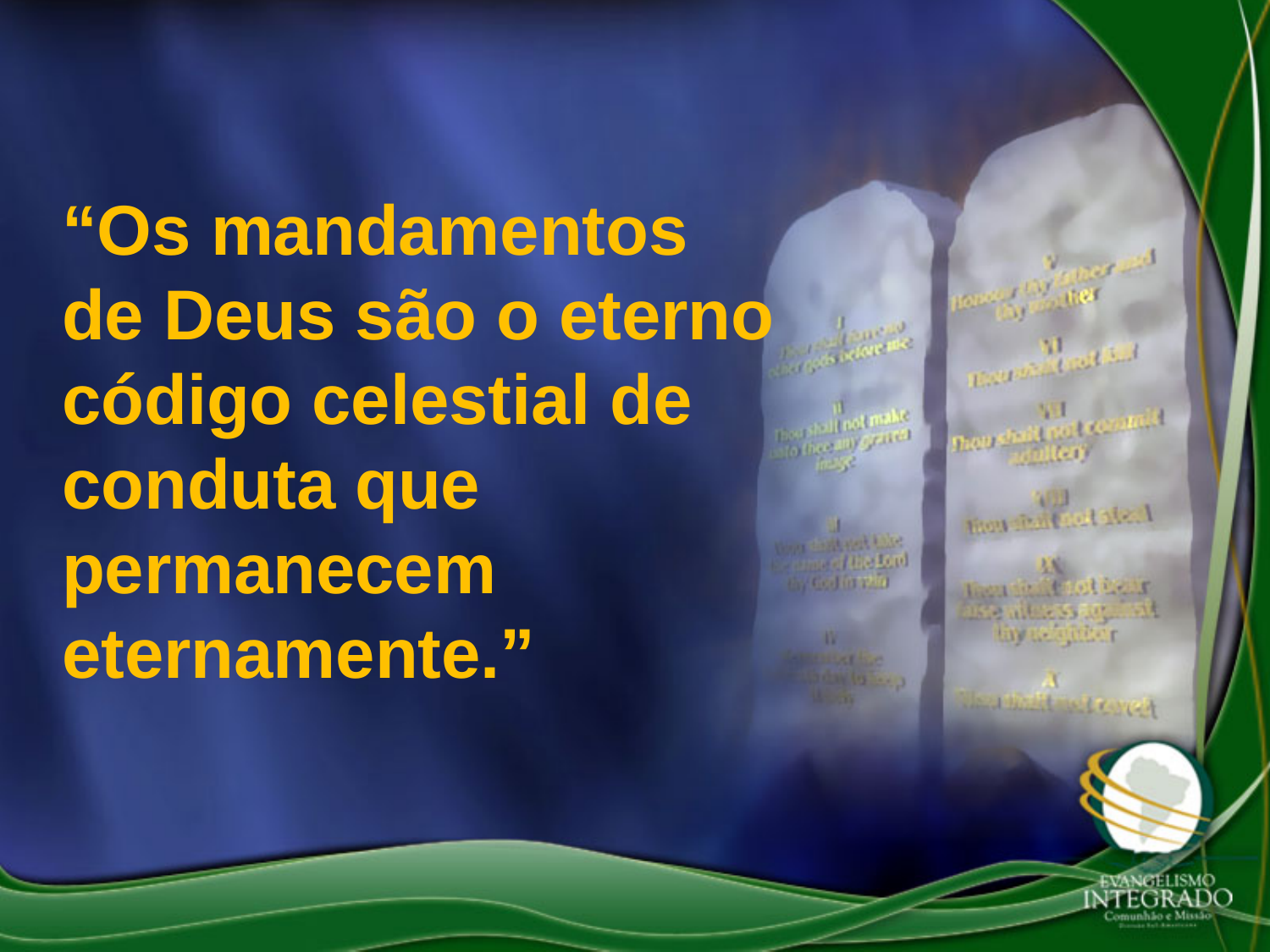

“Os mandamentos
de Deus são o eterno código celestial de conduta que permanecem eternamente.”